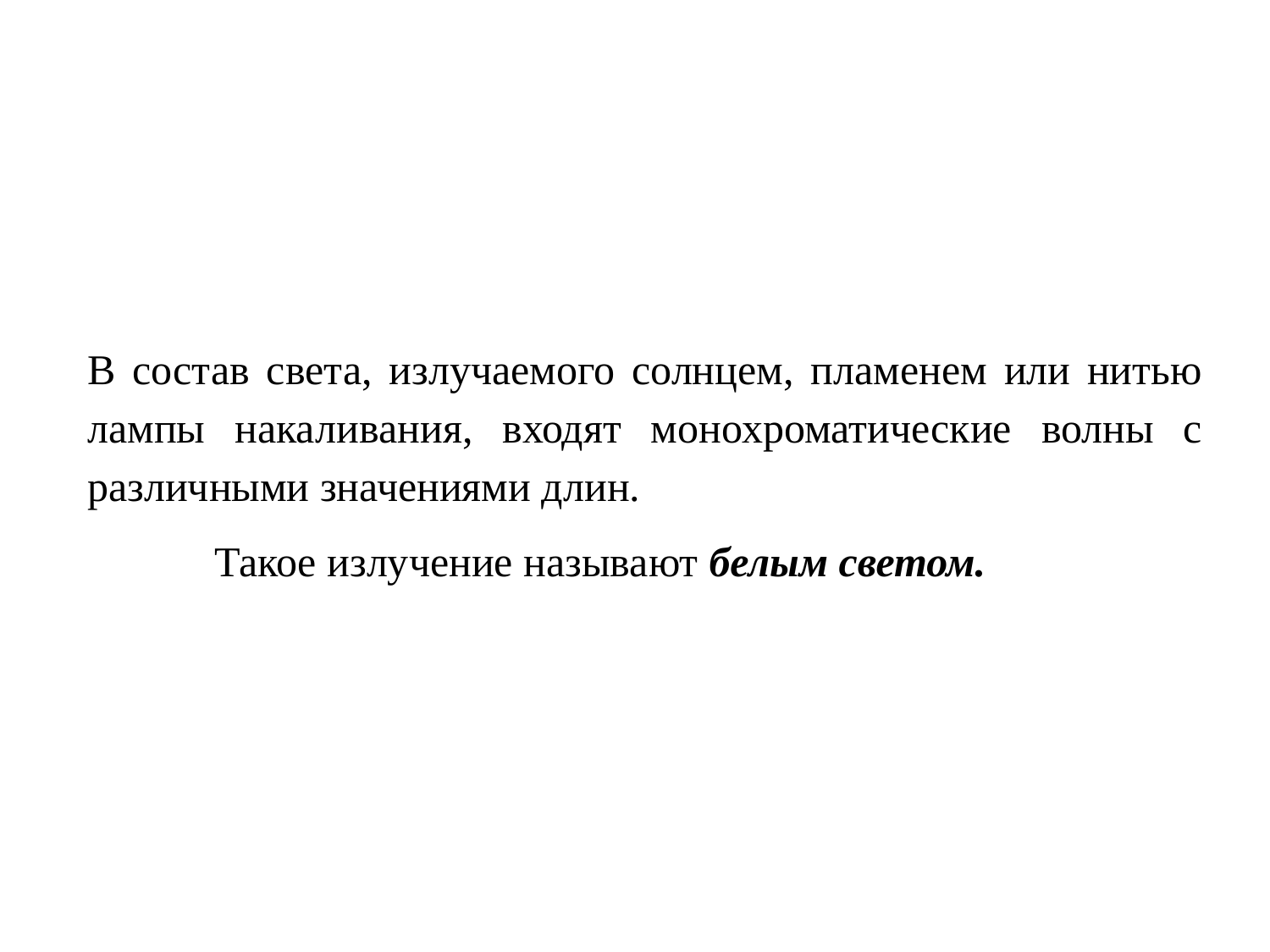

#
В состав света, излучаемого солнцем, пламенем или нитью лампы накаливания, входят монохроматические волны с различными значениями длин.
	Такое излучение называют белым светом.